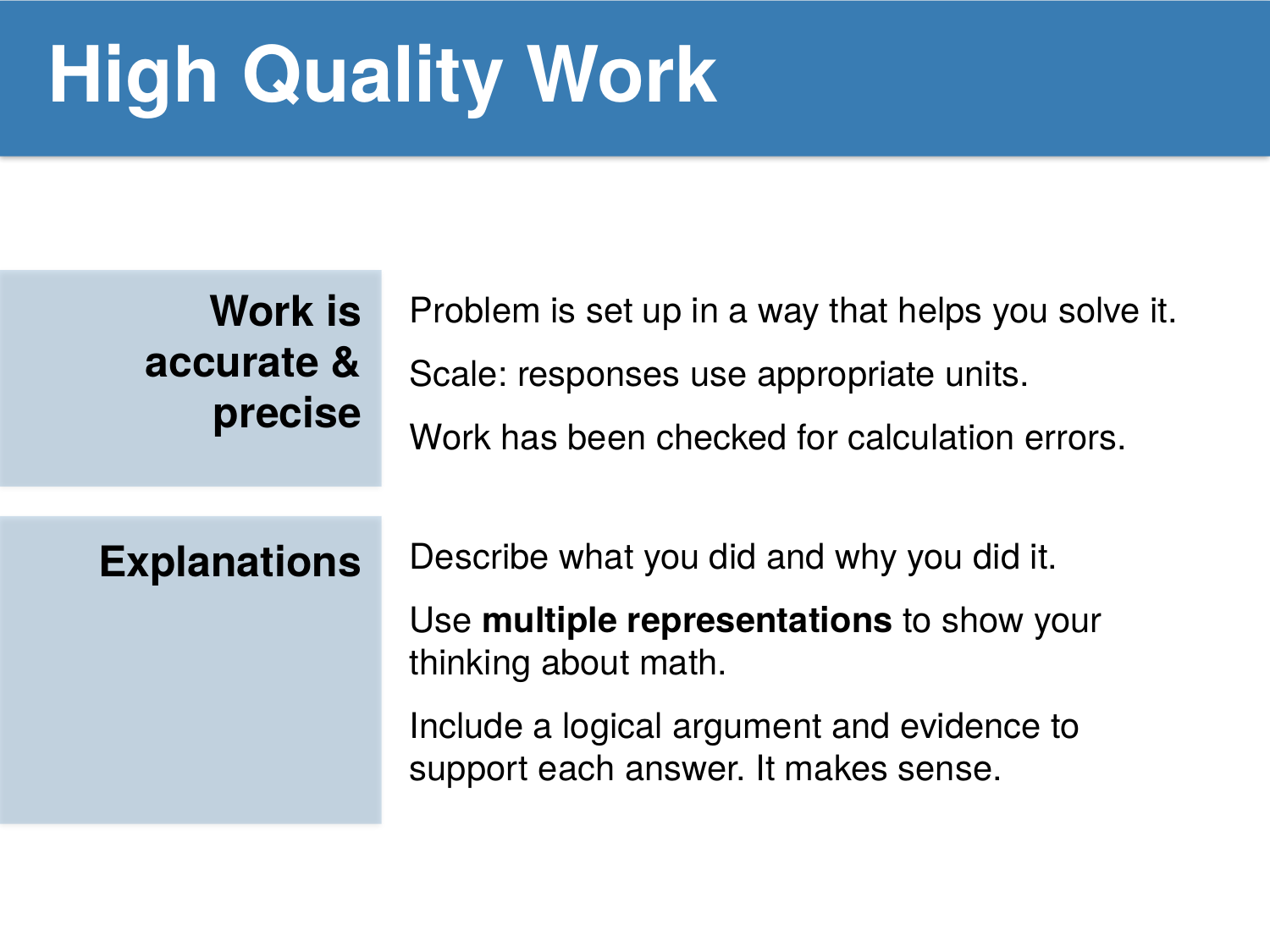

# High Quality Work

Work is accurate & precise
Problem is set up in a way that helps you solve it.
Scale: responses use appropriate units.
Work has been checked for calculation errors.

Describe what you did and why you did it.
Use multiple representations to show your thinking about math.
Include a logical argument and evidence to support each answer. It makes sense.
Explanations